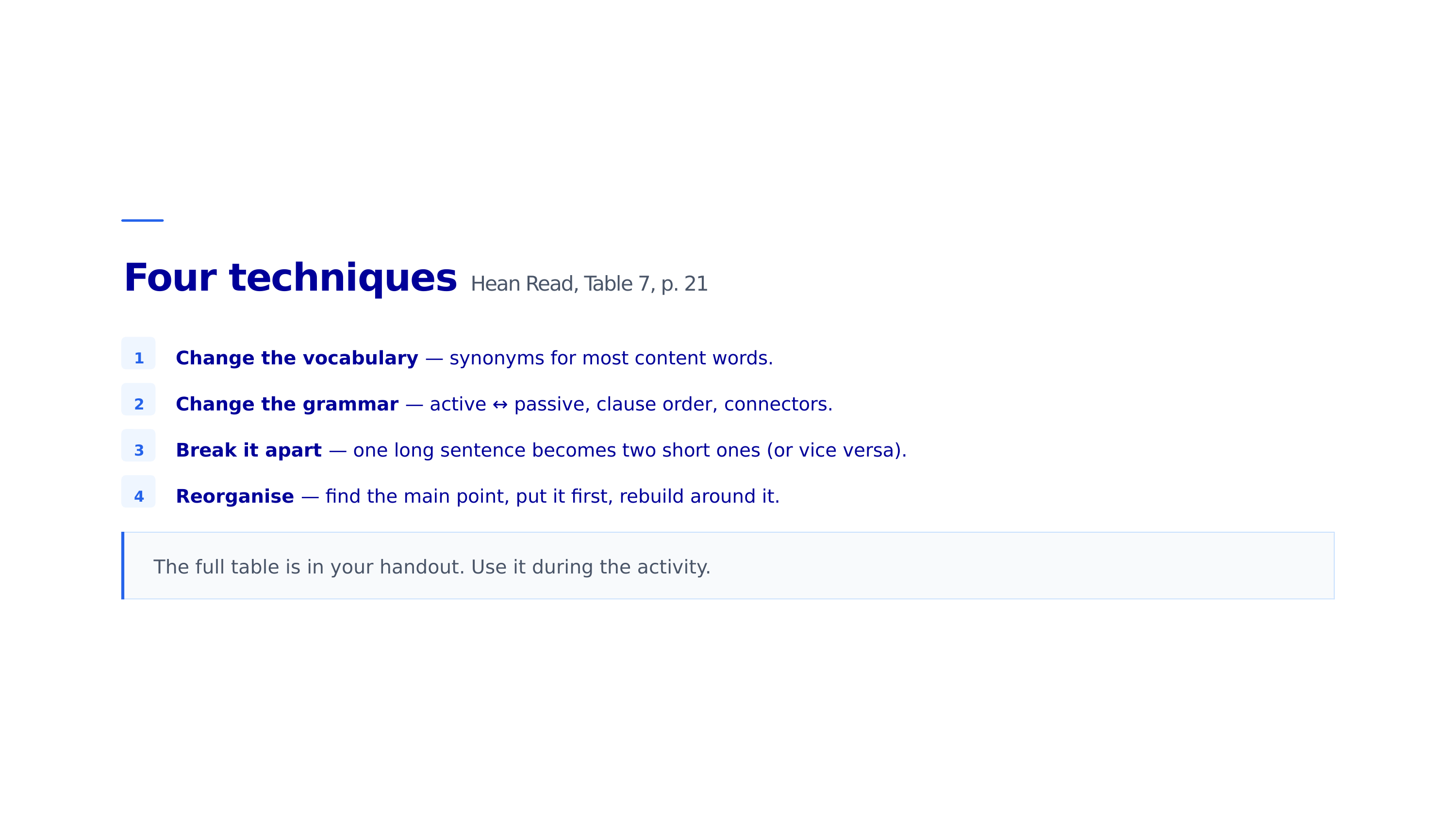

Four techniques Hean Read, Table 7, p. 21
Change the vocabulary — synonyms for most content words.

1
Change the grammar — active ↔ passive, clause order, connectors.

2
Break it apart — one long sentence becomes two short ones (or vice versa).

3
Reorganise — find the main point, put it first, rebuild around it.

4

The full table is in your handout. Use it during the activity.